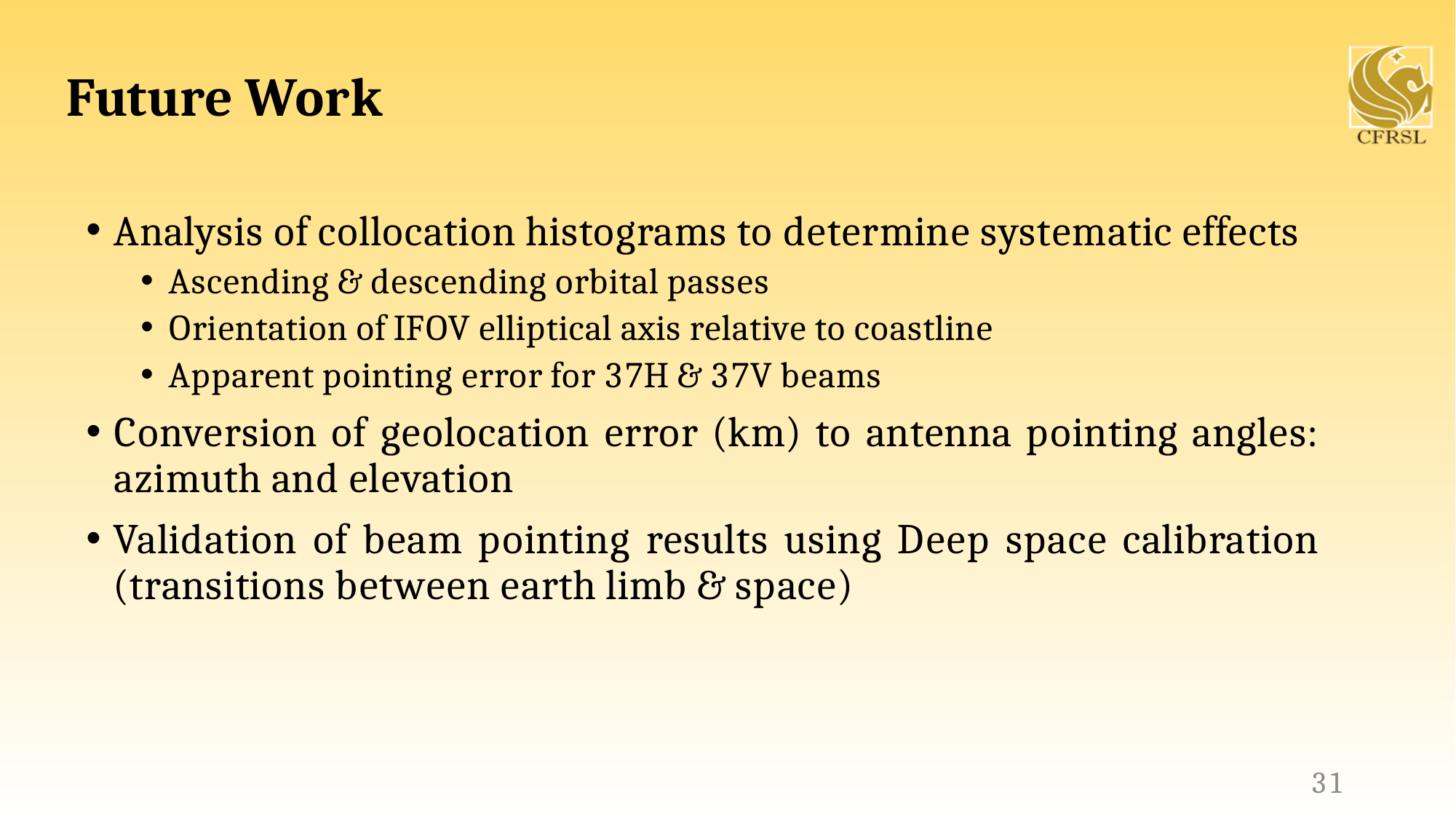

# Future Work
Analysis of collocation histograms to determine systematic effects
Ascending & descending orbital passes
Orientation of IFOV elliptical axis relative to coastline
Apparent pointing error for 37H & 37V beams
Conversion of geolocation error (km) to antenna pointing angles: azimuth and elevation
Validation of beam pointing results using Deep space calibration (transitions between earth limb & space)
31